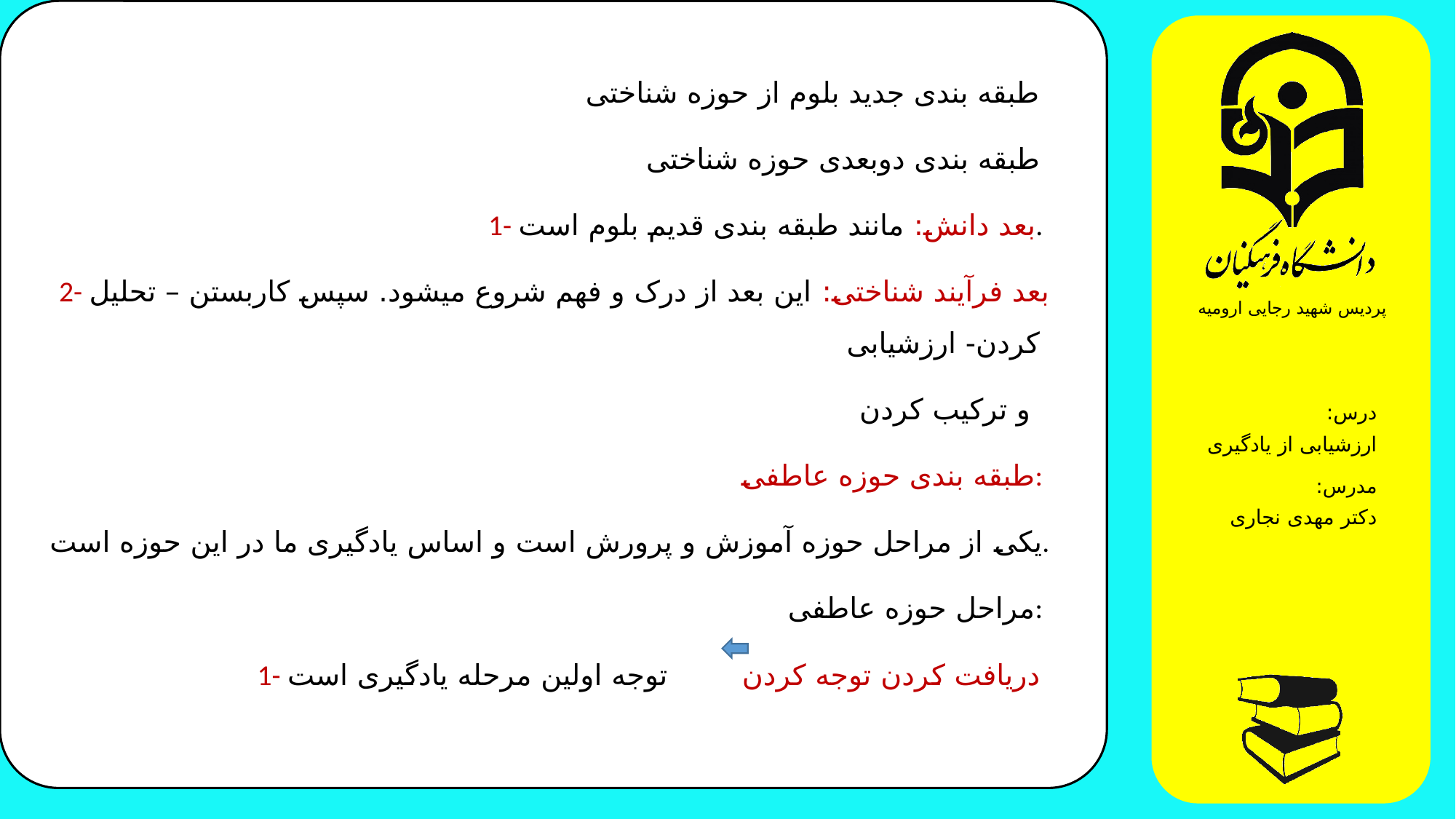

طبقه بندی جدید بلوم از حوزه شناختی
طبقه بندی دوبعدی حوزه شناختی
1- بعد دانش: مانند طبقه بندی قدیم بلوم است.
2- بعد فرآیند شناختی: این بعد از درک و فهم شروع میشود. سپس کاربستن – تحلیل کردن- ارزشیابی
و ترکیب کردن
طبقه بندی حوزه عاطفی:
یکی از مراحل حوزه آموزش و پرورش است و اساس یادگیری ما در این حوزه است.
مراحل حوزه عاطفی:
1- دریافت کردن توجه کردن        توجه اولین مرحله یادگیری است